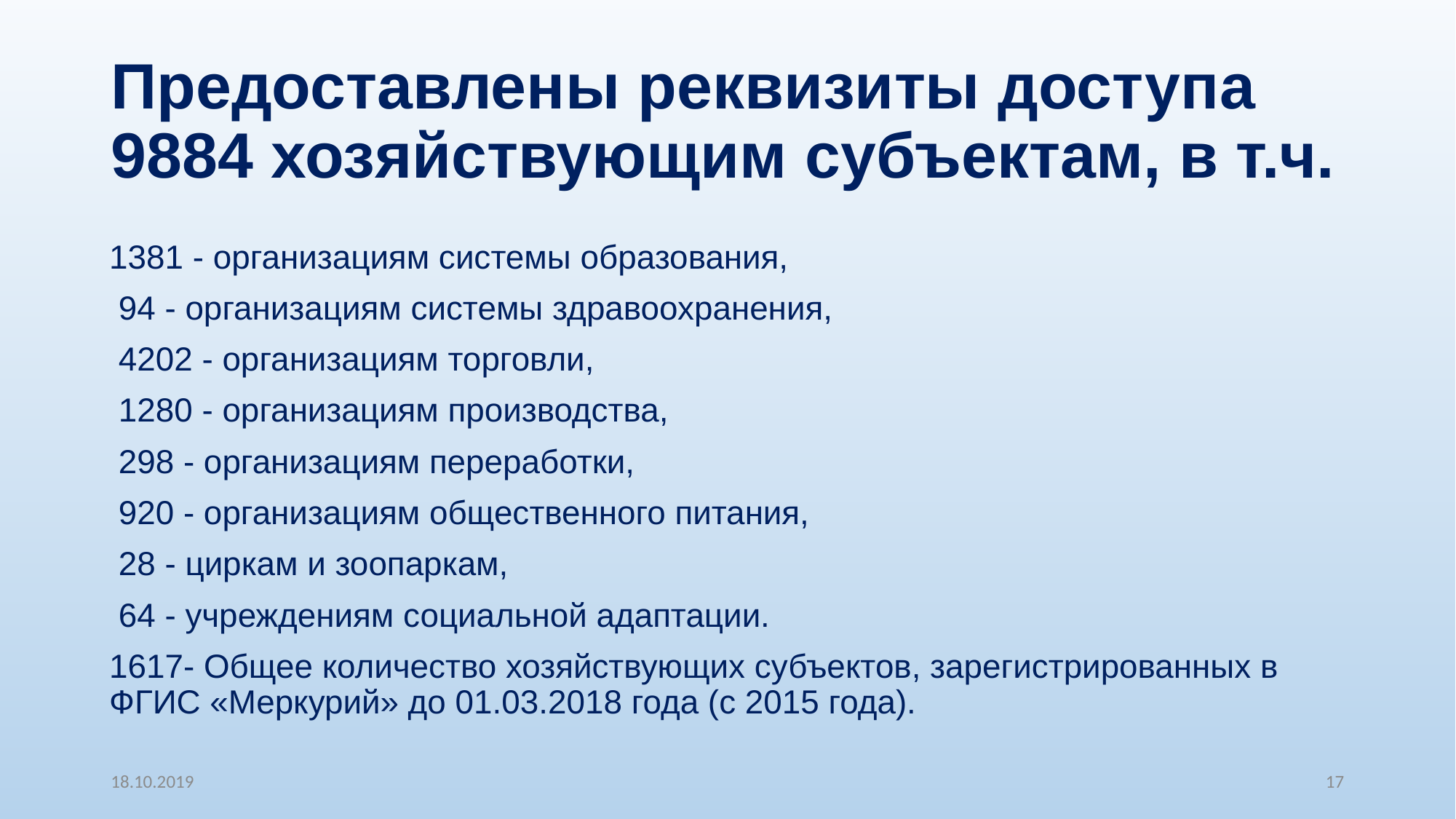

# Предоставлены реквизиты доступа 9884 хозяйствующим субъектам, в т.ч.
1381 - организациям системы образования,
 94 - организациям системы здравоохранения,
 4202 - организациям торговли,
 1280 - организациям производства,
 298 - организациям переработки,
 920 - организациям общественного питания,
 28 - циркам и зоопаркам,
 64 - учреждениям социальной адаптации.
1617- Общее количество хозяйствующих субъектов, зарегистрированных в ФГИС «Меркурий» до 01.03.2018 года (с 2015 года).

18.10.2019
17